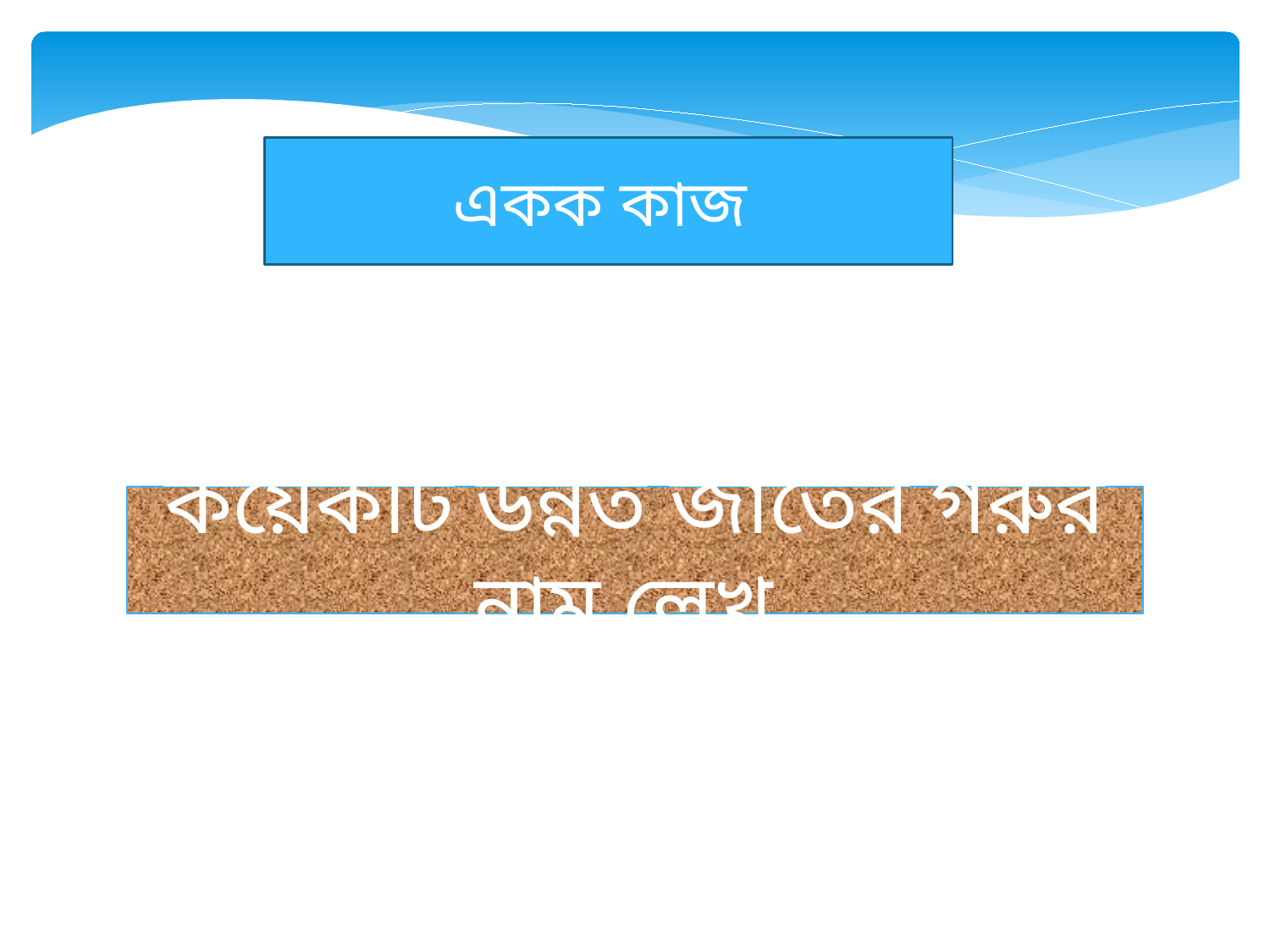

একক কাজ
কয়েকটি উন্নত জাতের গরুর নাম লেখ